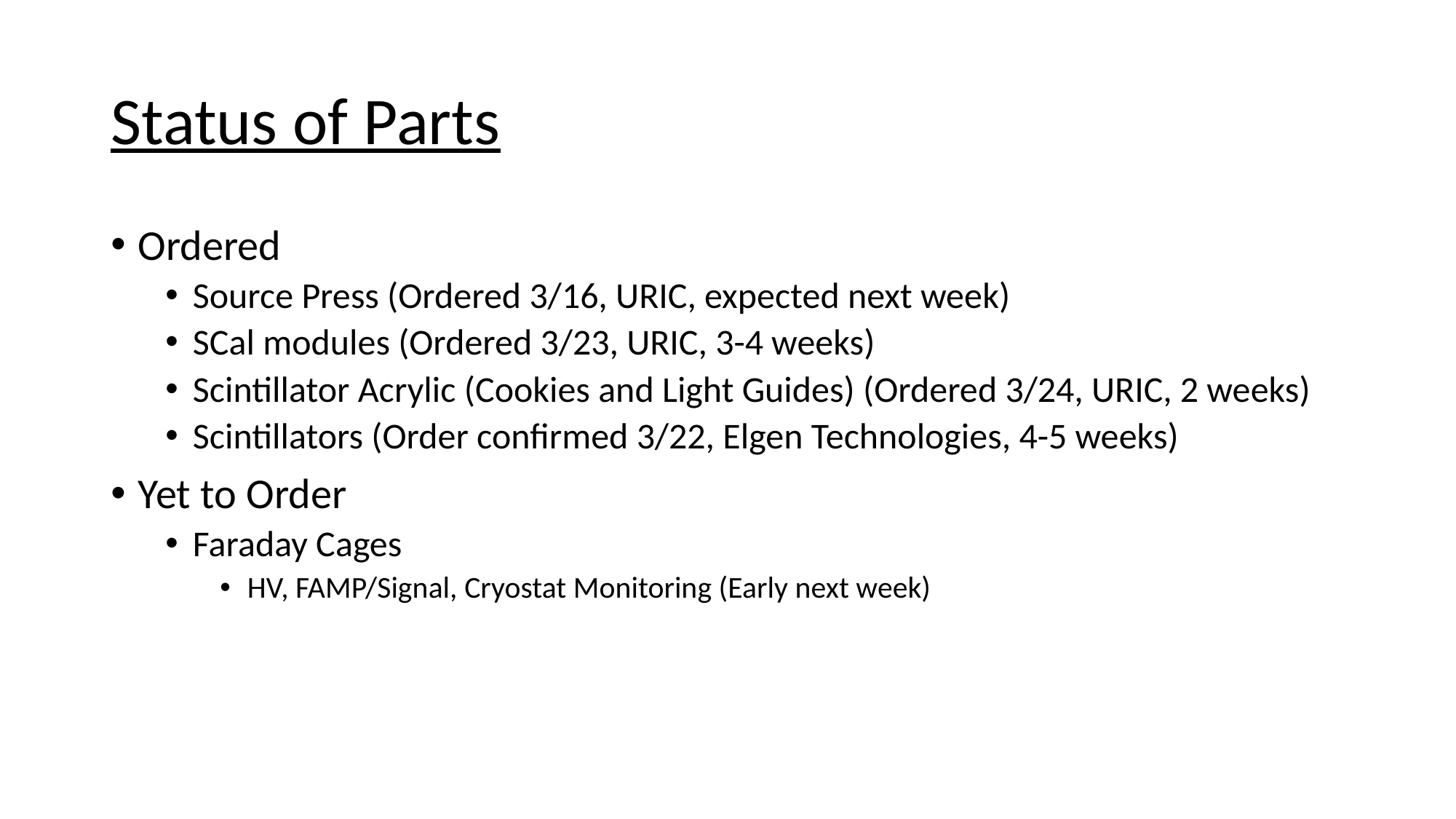

# Status of Parts
Ordered
Source Press (Ordered 3/16, URIC, expected next week)
SCal modules (Ordered 3/23, URIC, 3-4 weeks)
Scintillator Acrylic (Cookies and Light Guides) (Ordered 3/24, URIC, 2 weeks)
Scintillators (Order confirmed 3/22, Elgen Technologies, 4-5 weeks)
Yet to Order
Faraday Cages
HV, FAMP/Signal, Cryostat Monitoring (Early next week)